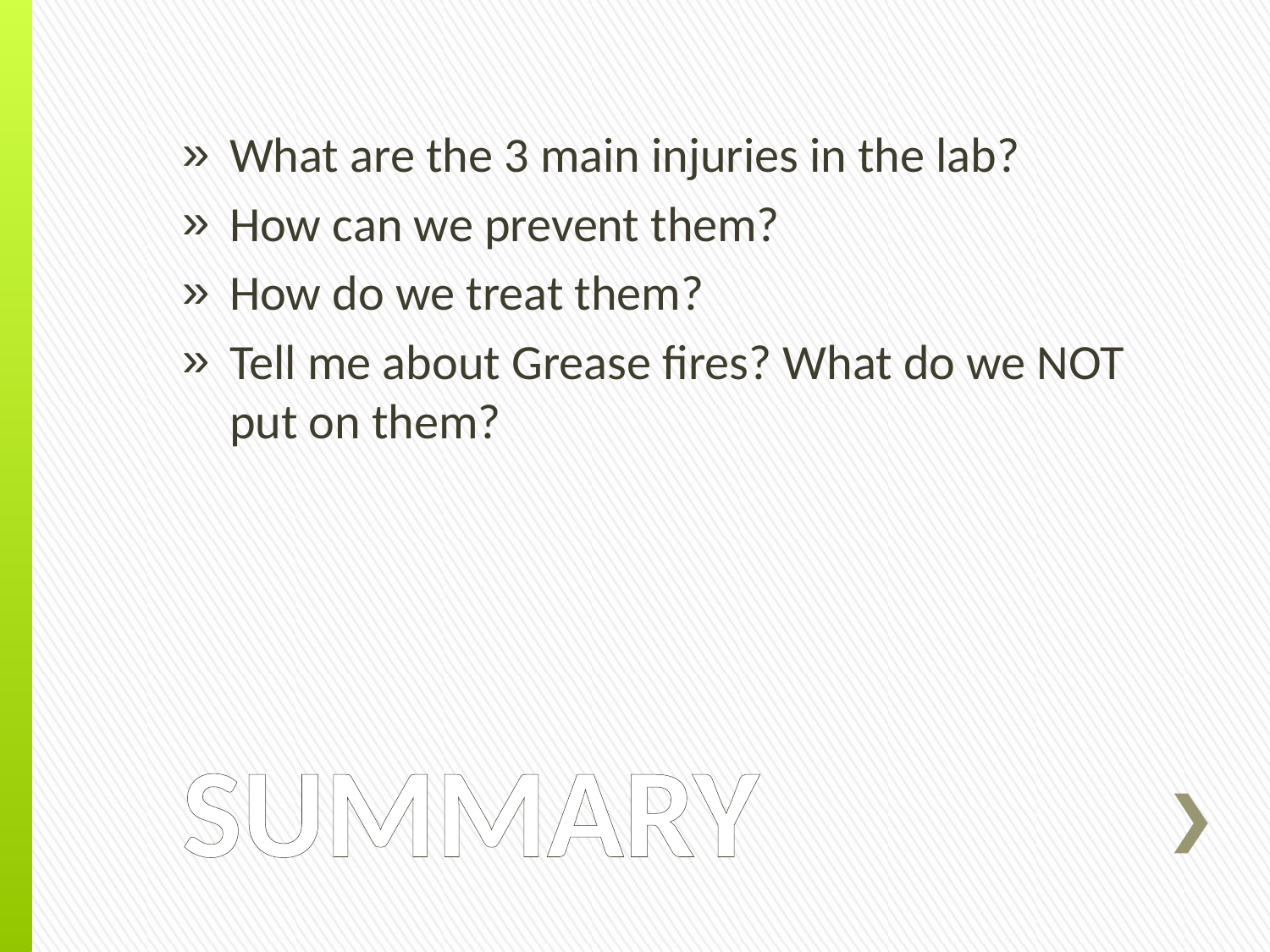

What are the 3 main injuries in the lab?
How can we prevent them?
How do we treat them?
Tell me about Grease fires? What do we NOT put on them?
# SUMMARY